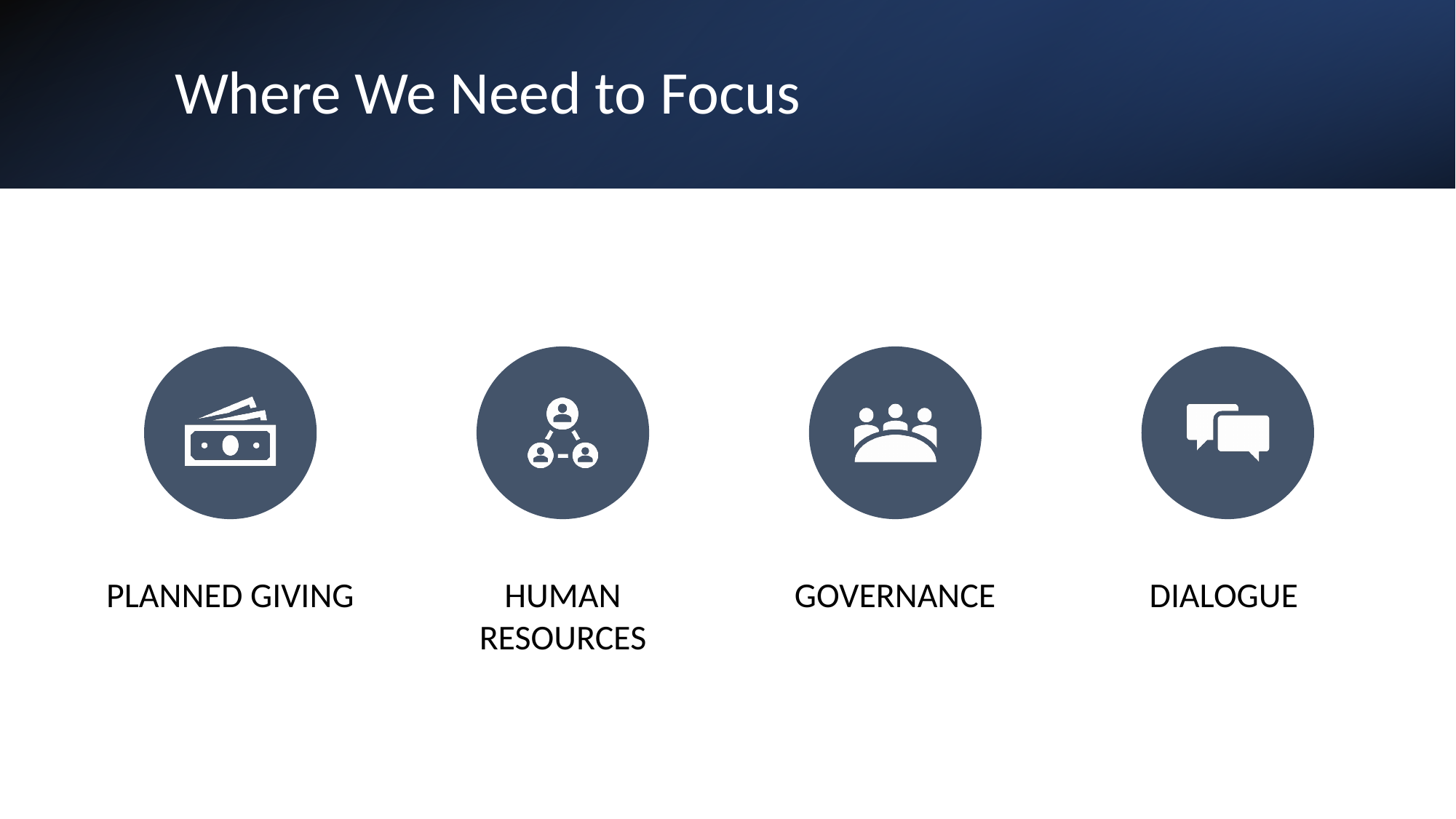

# Where We Need to Focus
Planned Giving
Human Resources
Governance
Dialogue